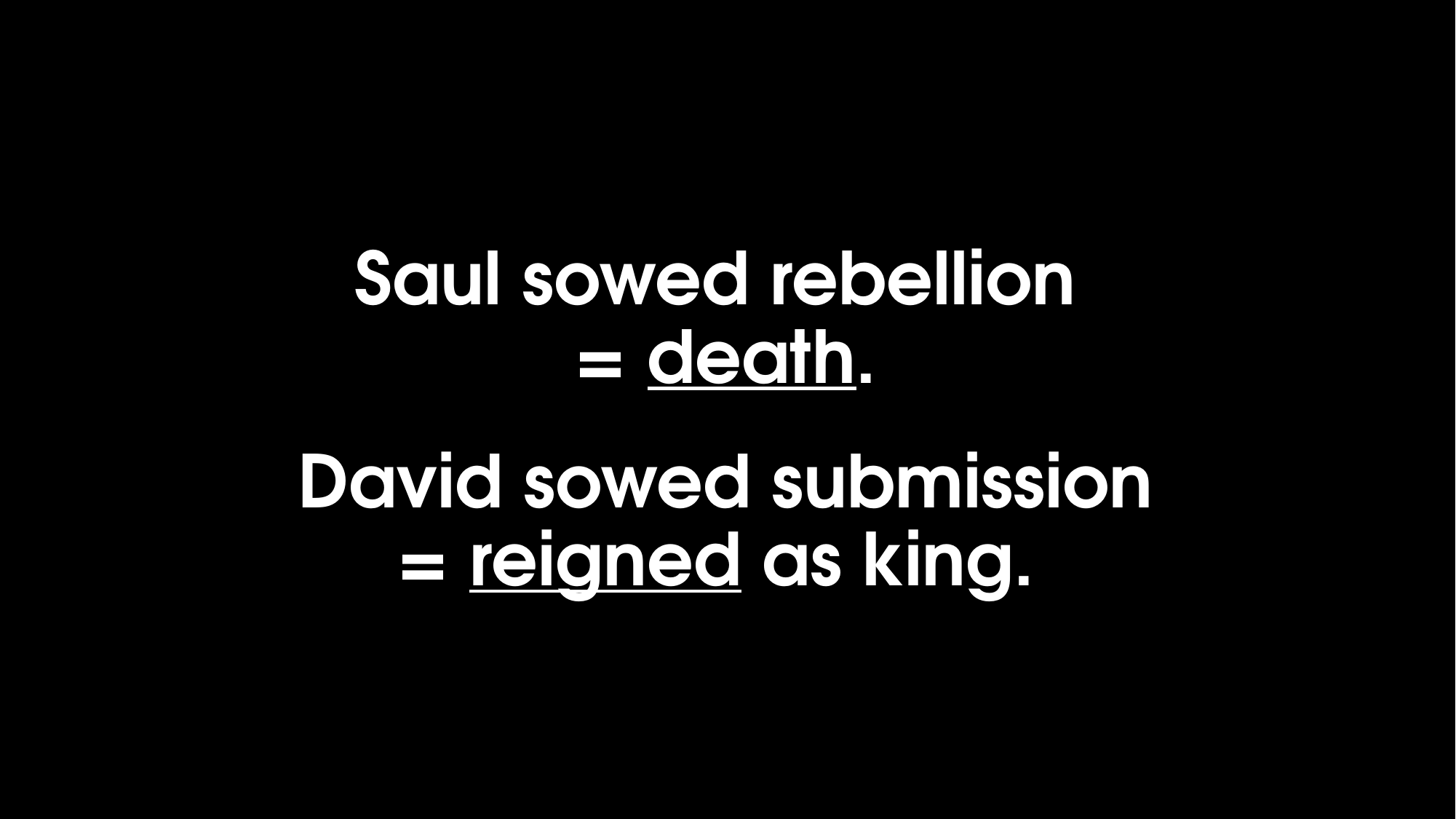

# Saul sowed rebellion = death. David sowed submission = reigned as king.